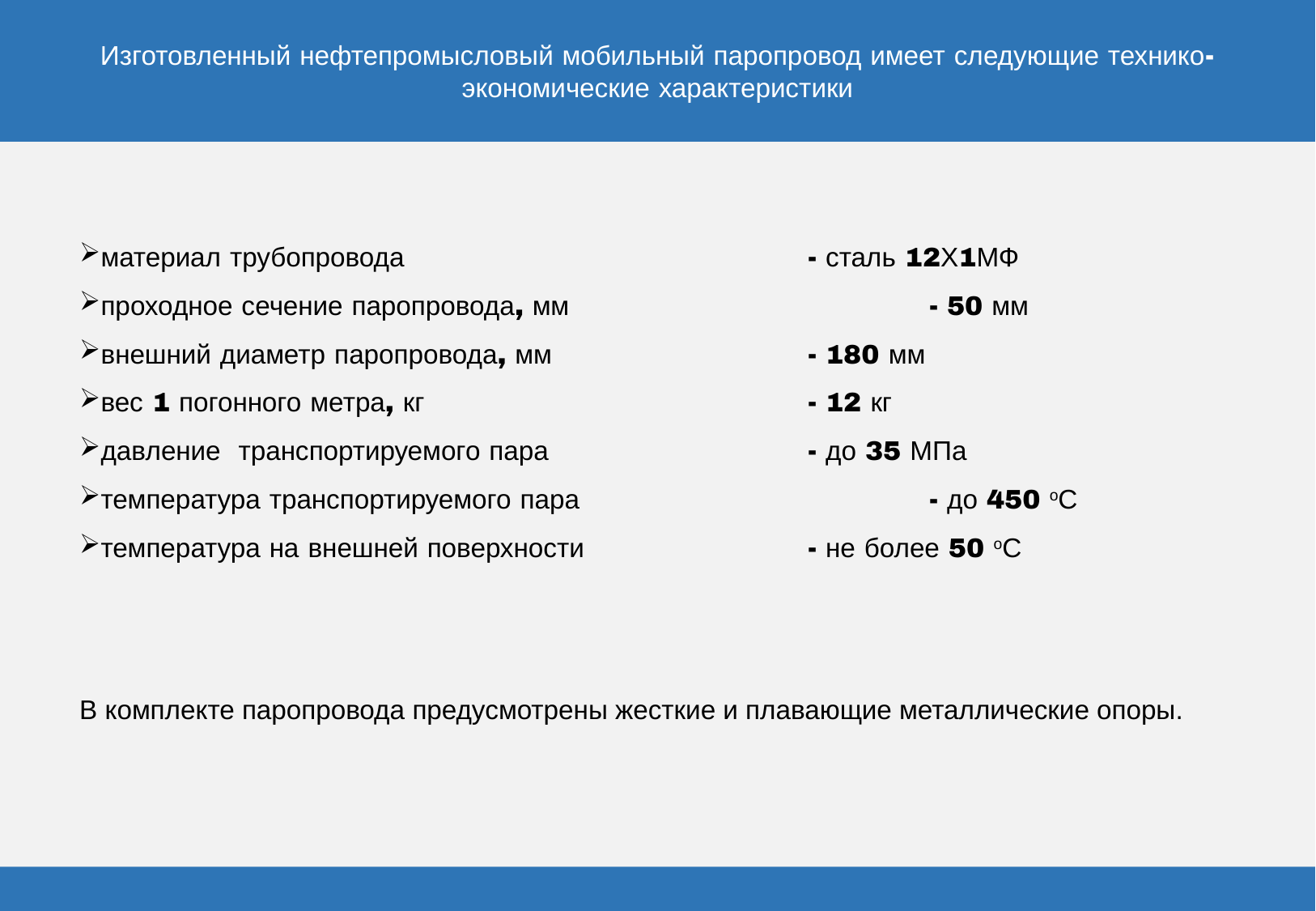

Изготовленный нефтепромысловый мобильный паропровод имеет следующие технико-экономические характеристики
материал трубопровода				- сталь 12Х1МФ
проходное сечение паропровода, мм			- 50 мм
внешний диаметр паропровода, мм			- 180 мм
вес 1 погонного метра, кг				- 12 кг
давление  транспортируемого пара			- до 35 МПа
температура транспортируемого пара			- до 450 оС
температура на внешней поверхности		- не более 50 оС

В комплекте паропровода предусмотрены жесткие и плавающие металлические опоры.